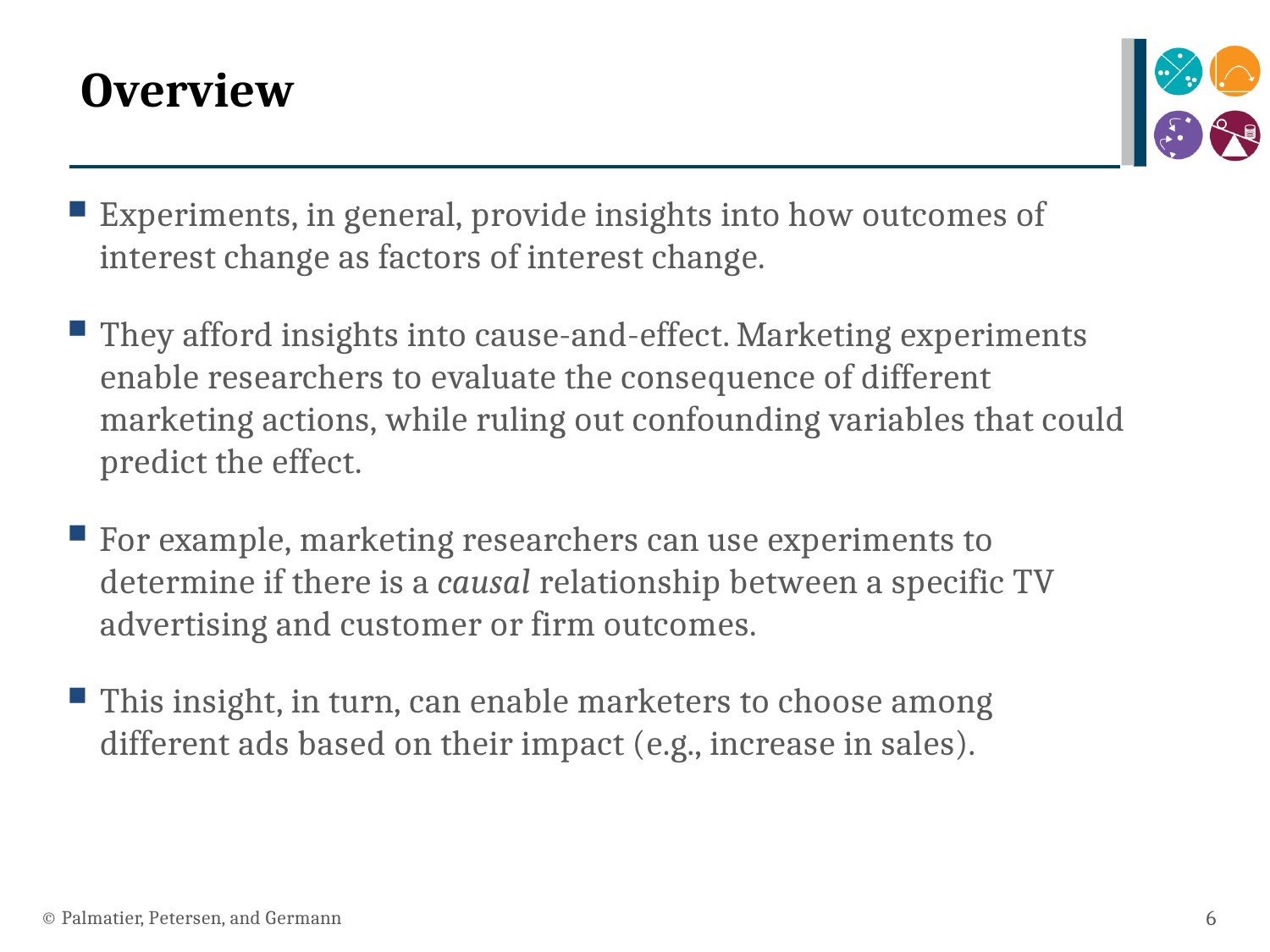

# Overview
Experiments, in general, provide insights into how outcomes of interest change as factors of interest change.
They afford insights into cause-and-effect. Marketing experiments enable researchers to evaluate the consequence of different marketing actions, while ruling out confounding variables that could predict the effect.
For example, marketing researchers can use experiments to determine if there is a causal relationship between a specific TV advertising and customer or firm outcomes.
This insight, in turn, can enable marketers to choose among different ads based on their impact (e.g., increase in sales).
© Palmatier, Petersen, and Germann
6